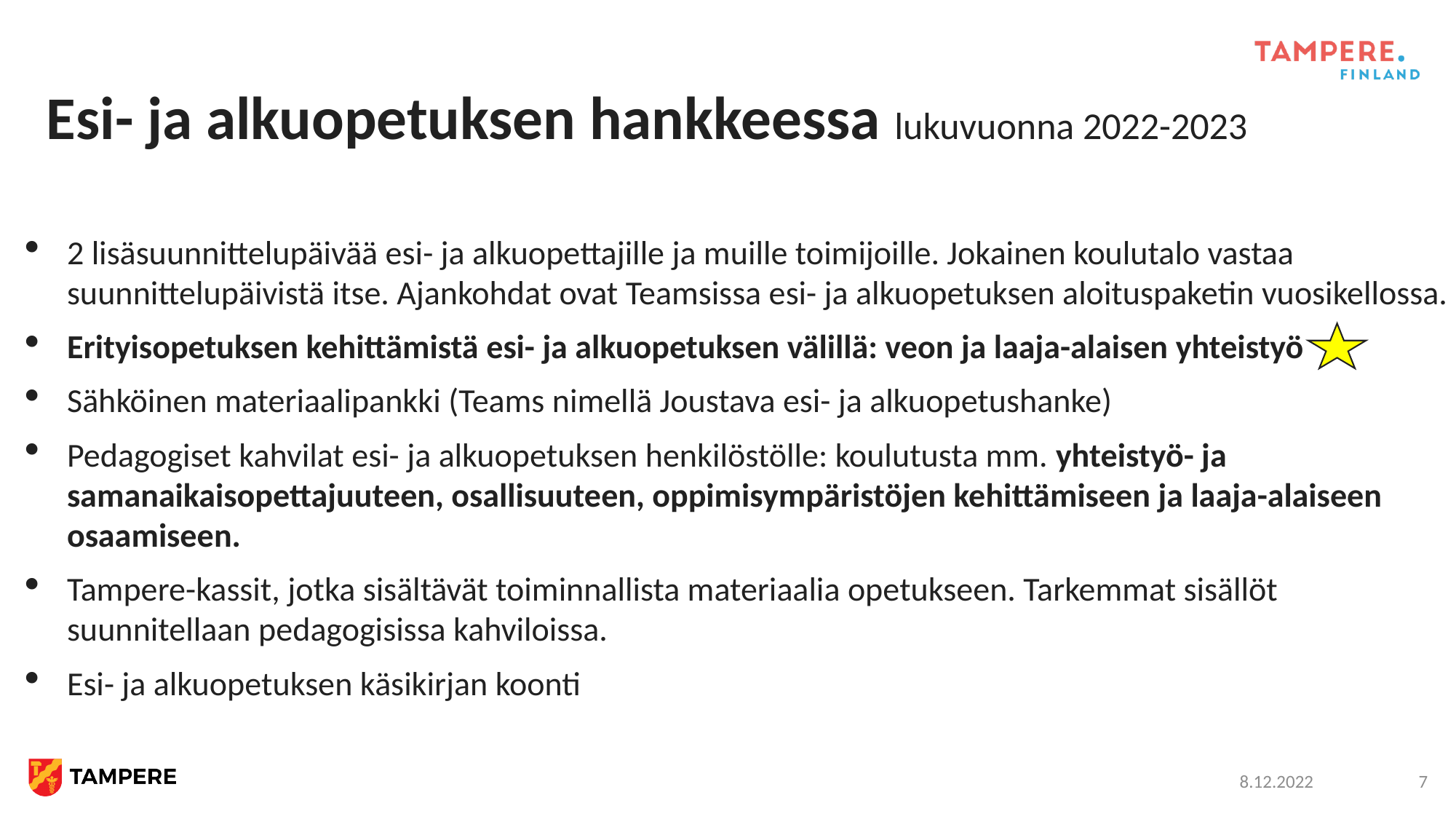

# Esi- ja alkuopetuksen hankkeessa lukuvuonna 2022-2023

2 lisäsuunnittelupäivää esi- ja alkuopettajille ja muille toimijoille. Jokainen koulutalo vastaa suunnittelupäivistä itse. Ajankohdat ovat Teamsissa esi- ja alkuopetuksen aloituspaketin vuosikellossa.
Erityisopetuksen kehittämistä esi- ja alkuopetuksen välillä: veon ja laaja-alaisen yhteistyö
Sähköinen materiaalipankki (Teams nimellä Joustava esi- ja alkuopetushanke)
Pedagogiset kahvilat esi- ja alkuopetuksen henkilöstölle: koulutusta mm. yhteistyö- ja samanaikaisopettajuuteen, osallisuuteen, oppimisympäristöjen kehittämiseen ja laaja-alaiseen osaamiseen.
Tampere-kassit, jotka sisältävät toiminnallista materiaalia opetukseen. Tarkemmat sisällöt suunnitellaan pedagogisissa kahviloissa.
Esi- ja alkuopetuksen käsikirjan koonti

8.12.2022
7